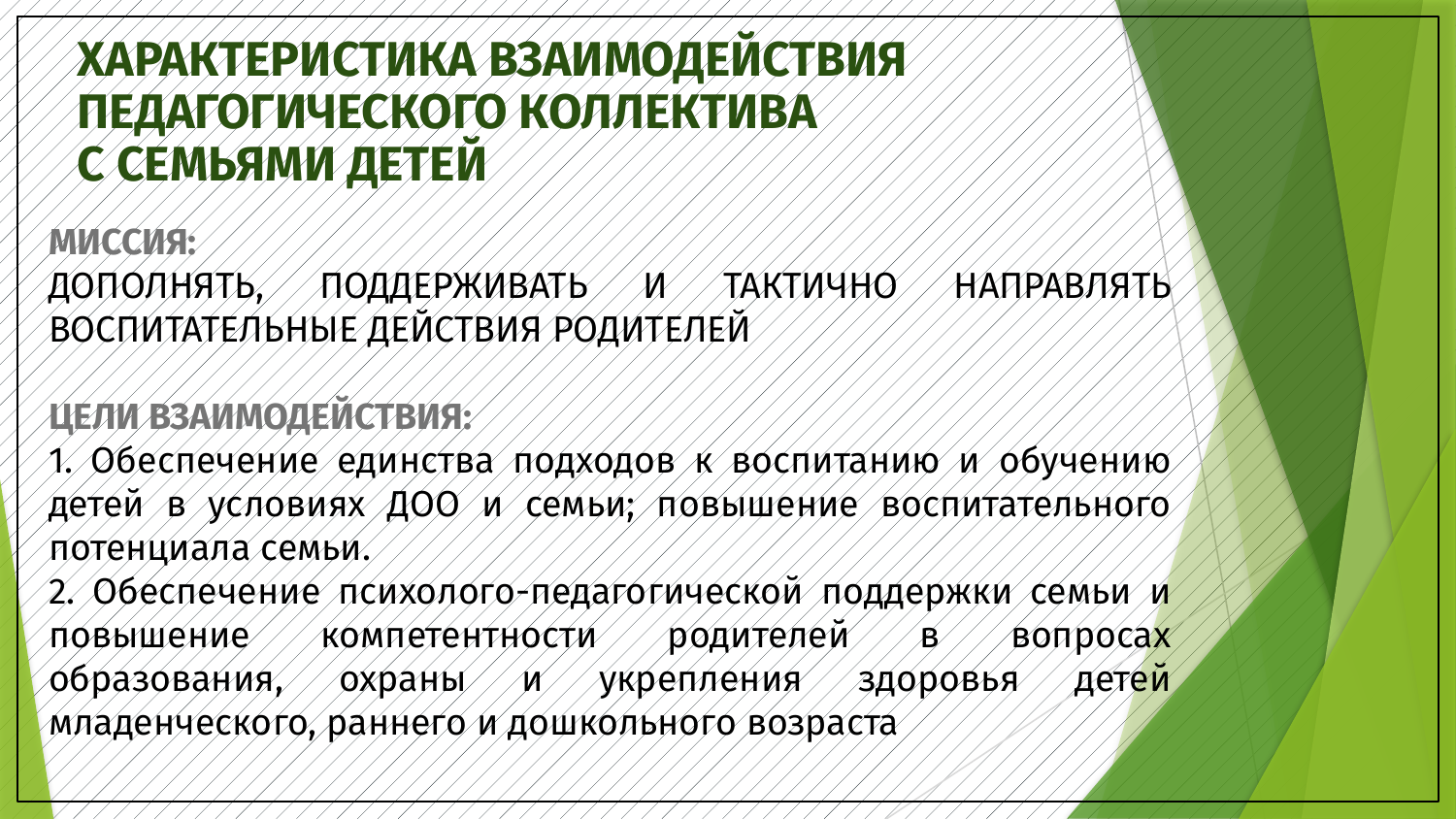

ХАРАКТЕРИСТИКА ВЗАИМОДЕЙСТВИЯ
ПЕДАГОГИЧЕСКОГО КОЛЛЕКТИВА
С СЕМЬЯМИ ДЕТЕЙ
МИССИЯ:
ДОПОЛНЯТЬ, ПОДДЕРЖИВАТЬ И ТАКТИЧНО НАПРАВЛЯТЬ ВОСПИТАТЕЛЬНЫЕ ДЕЙСТВИЯ РОДИТЕЛЕЙ

ЦЕЛИ ВЗАИМОДЕЙСТВИЯ:
1. Обеспечение единства подходов к воспитанию и обучению детей в условиях ДОО и семьи; повышение воспитательного потенциала семьи.
2. Обеспечение психолого-педагогической поддержки семьи и повышение компетентности родителей в вопросах образования, охраны и укрепления здоровья детей младенческого, раннего и дошкольного возраста